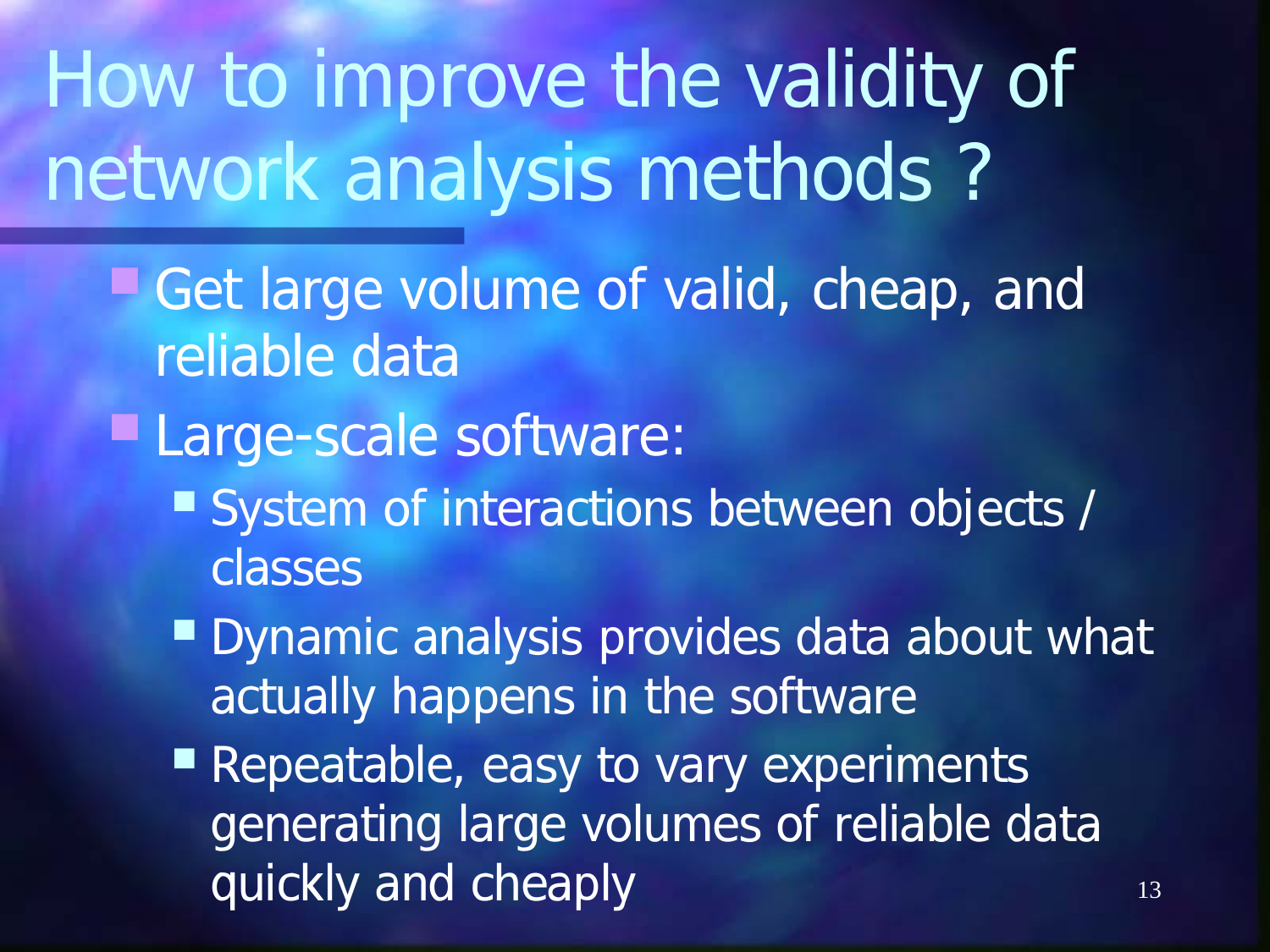

# How to improve the validity of network analysis methods ?
Get large volume of valid, cheap, and reliable data
Large-scale software:
System of interactions between objects / classes
Dynamic analysis provides data about what actually happens in the software
Repeatable, easy to vary experiments generating large volumes of reliable data quickly and cheaply

13